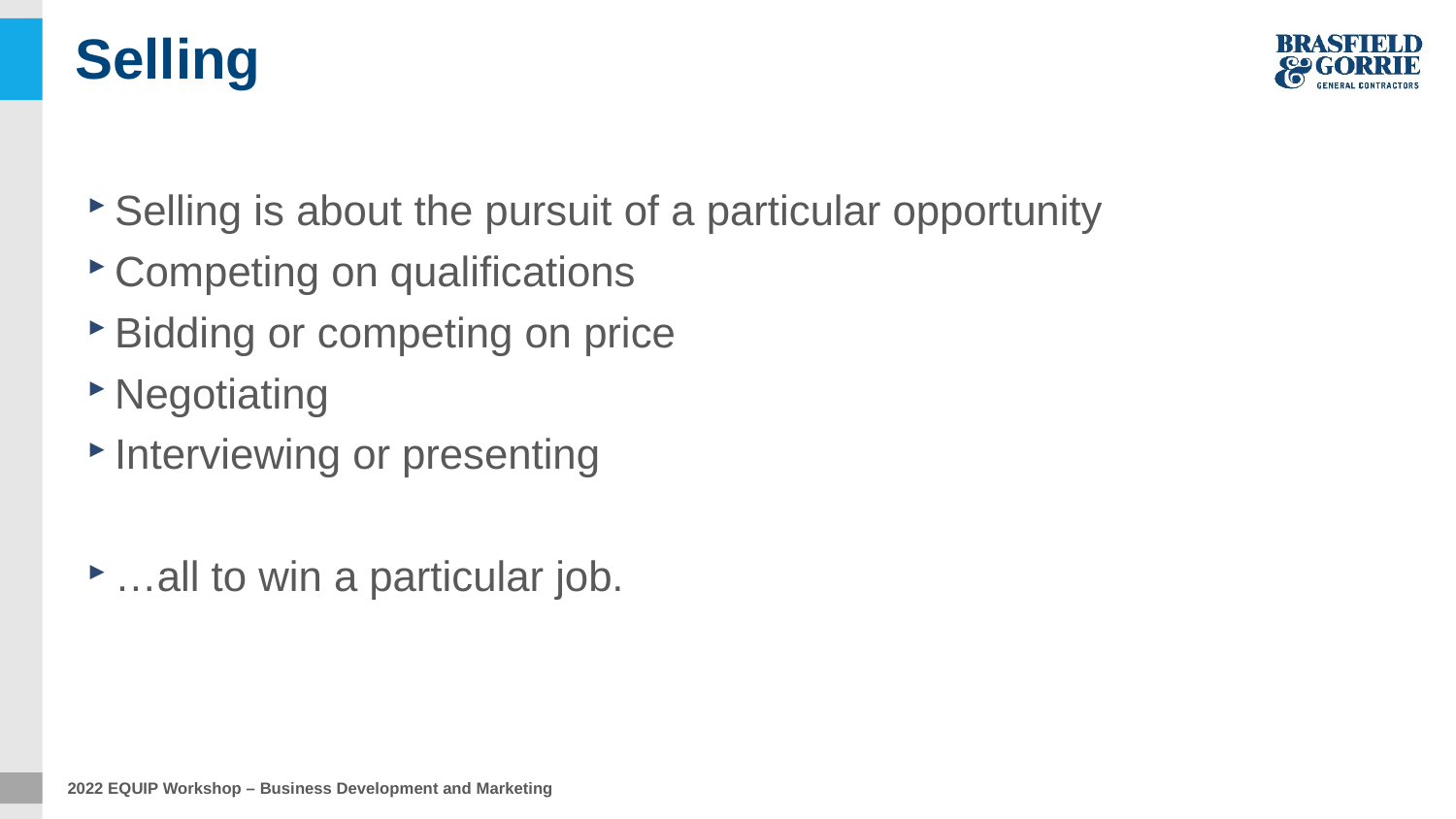

# Selling
Selling is about the pursuit of a particular opportunity
Competing on qualifications
Bidding or competing on price
Negotiating
Interviewing or presenting

…all to win a particular job.